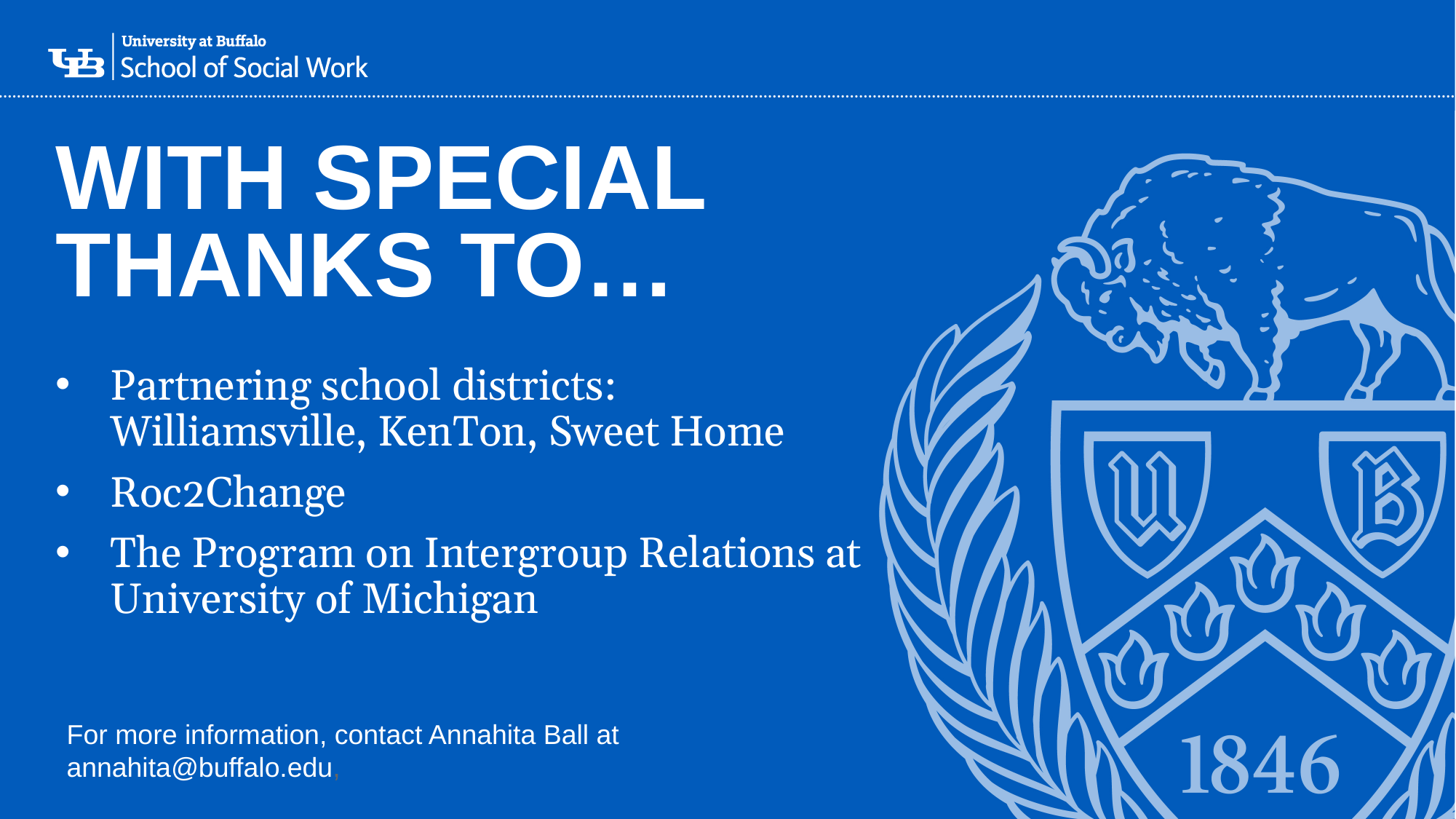

# With special thanks to…
Partnering school districts: Williamsville, KenTon, Sweet Home
Roc2Change
The Program on Intergroup Relations at University of Michigan
For more information, contact Annahita Ball at annahita@buffalo.edu,